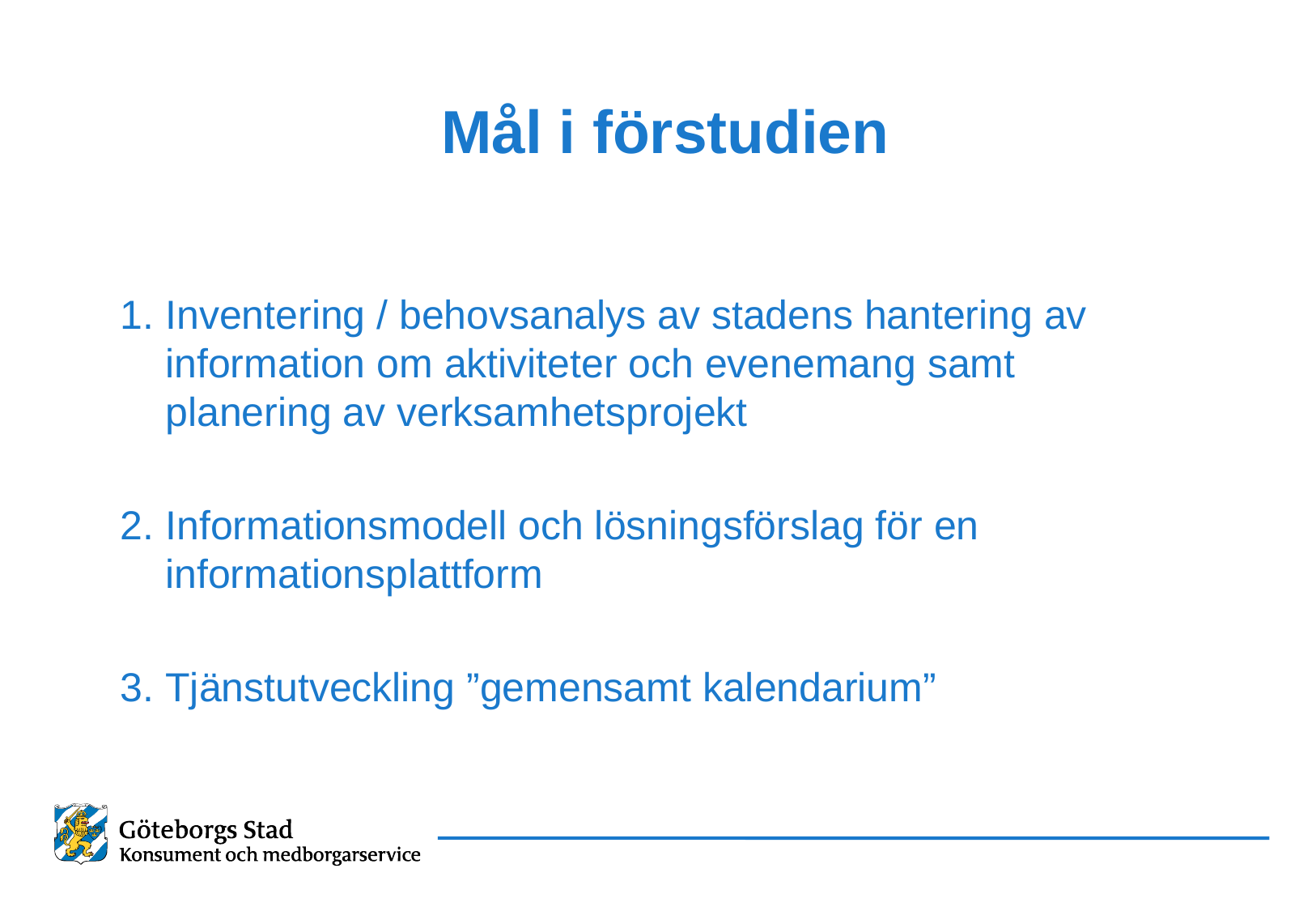

# Mål i förstudien

Inventering / behovsanalys av stadens hantering av information om aktiviteter och evenemang samt planering av verksamhetsprojekt

Informationsmodell och lösningsförslag för en informationsplattform

Tjänstutveckling ”gemensamt kalendarium”